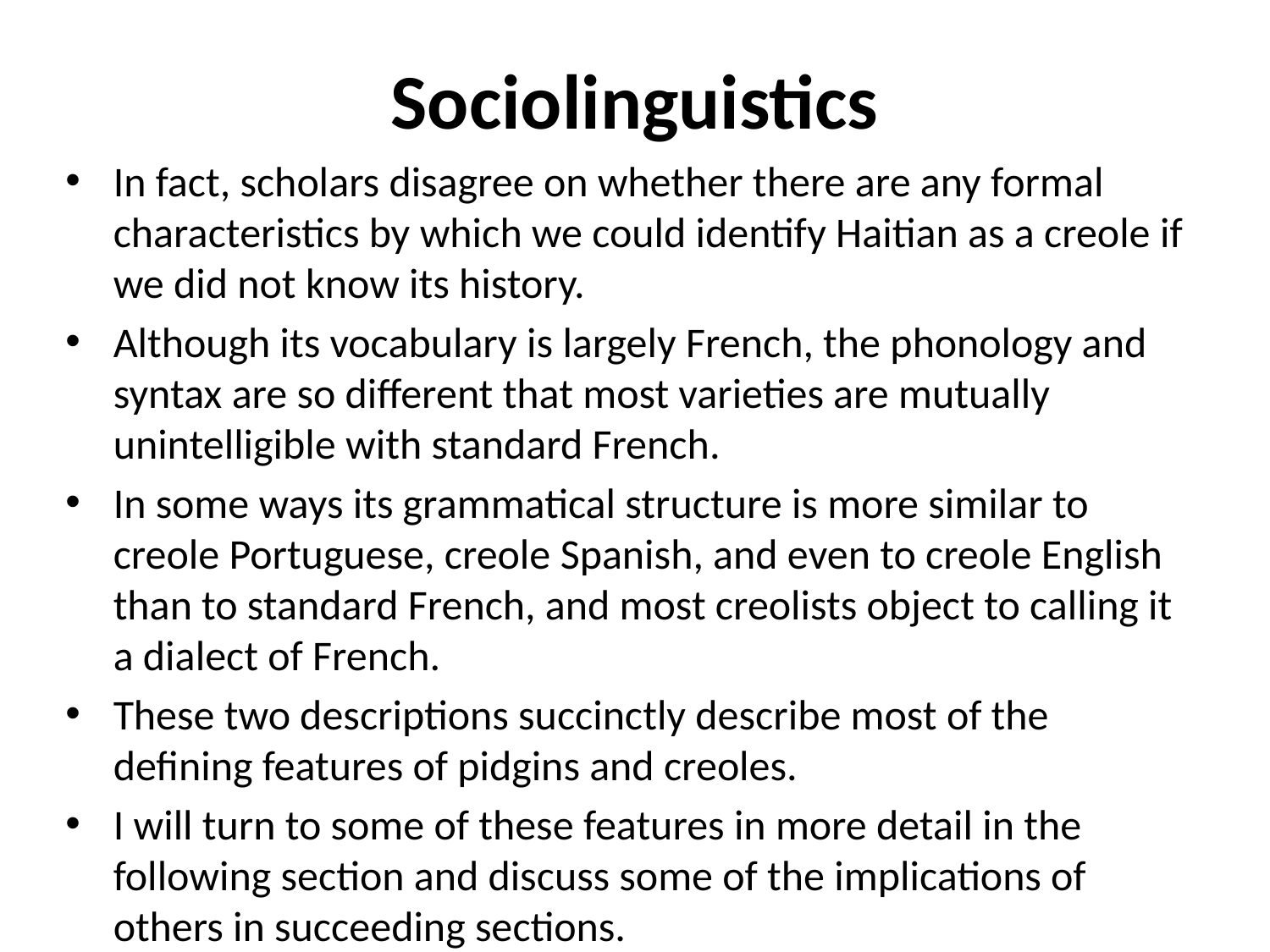

# Sociolinguistics
In fact, scholars disagree on whether there are any formal characteristics by which we could identify Haitian as a creole if we did not know its history.
Although its vocabulary is largely French, the phonology and syntax are so different that most varieties are mutually unintelligible with standard French.
In some ways its grammatical structure is more similar to creole Portuguese, creole Spanish, and even to creole English than to standard French, and most creolists object to calling it a dialect of French.
These two descriptions succinctly describe most of the defining features of pidgins and creoles.
I will turn to some of these features in more detail in the following section and discuss some of the implications of others in succeeding sections.